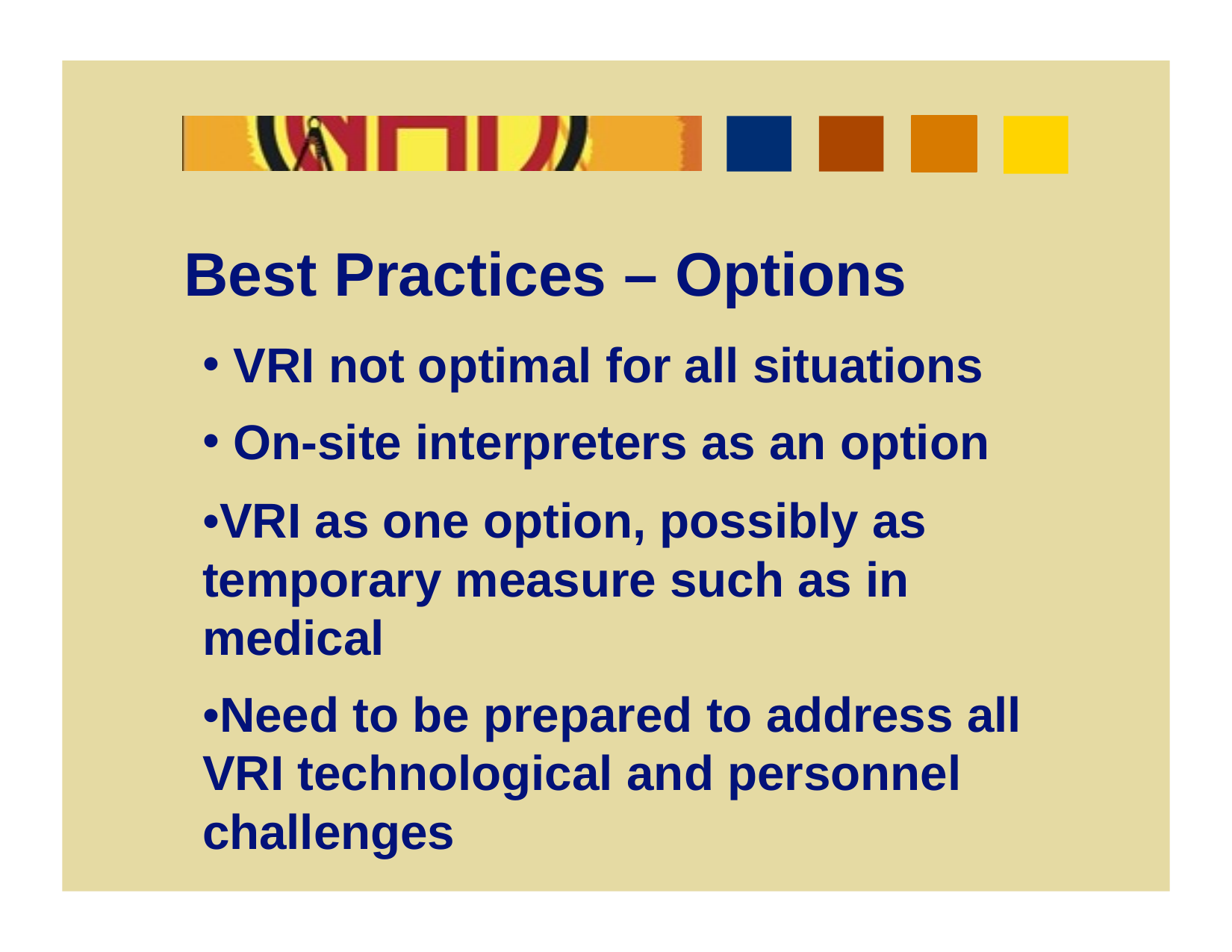

# Best Practices – Options
VRI not optimal for all situations
On-site interpreters as an option
•VRI as one option, possibly as temporary measure such as in medical
•Need to be prepared to address all VRI technological and personnel challenges